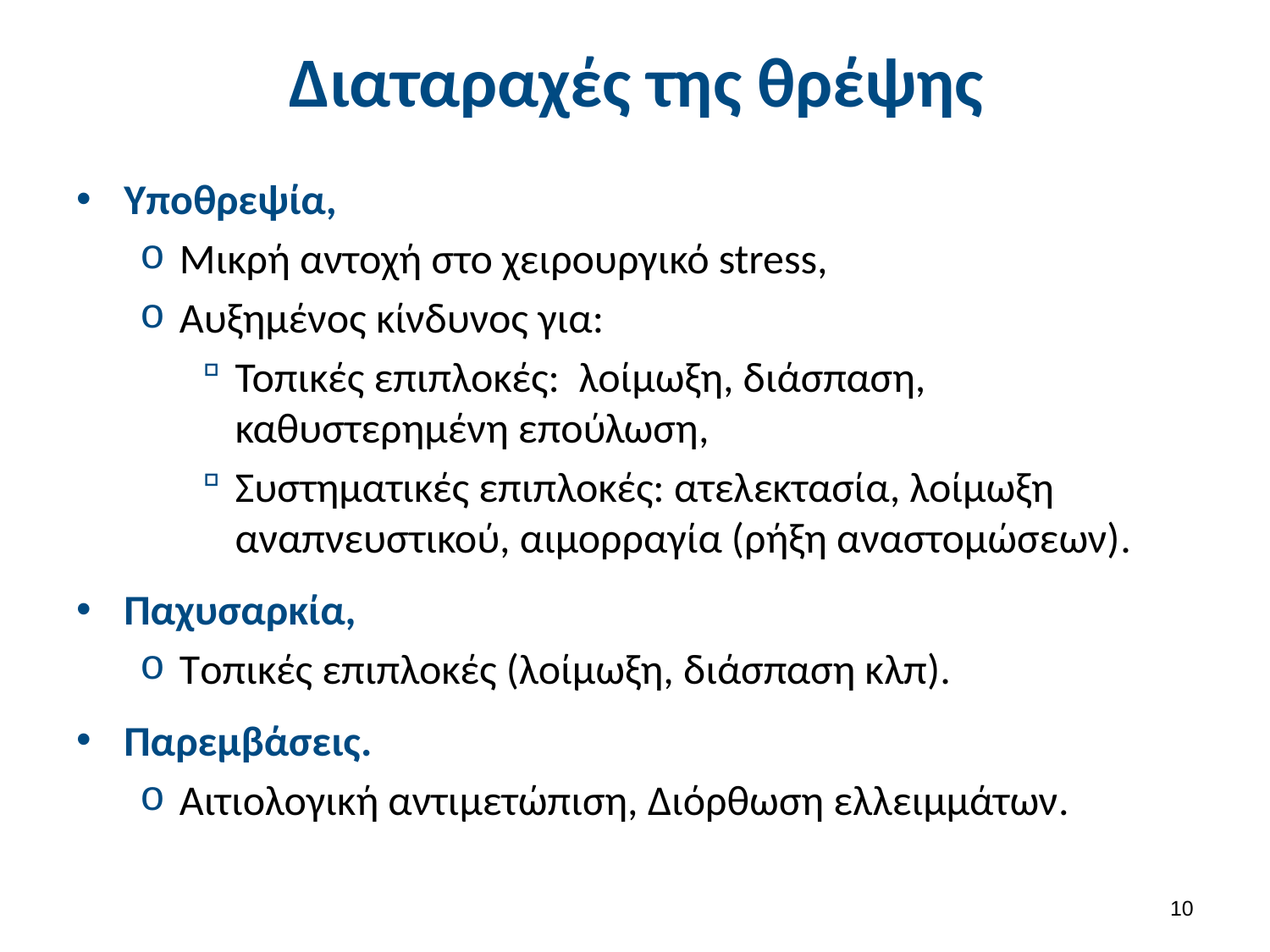

# Διαταραχές της θρέψης
Υποθρεψία,
Μικρή αντοχή στο χειρουργικό stress,
Αυξημένος κίνδυνος για:
Τοπικές επιπλοκές:  λοίμωξη, διάσπαση, καθυστερημένη επούλωση,
Συστηματικές επιπλοκές: ατελεκτασία, λοίμωξη αναπνευστικού, αιμορραγία (ρήξη αναστομώσεων).
Παχυσαρκία,
Tοπικές επιπλοκές (λοίμωξη, διάσπαση κλπ).
Παρεμβάσεις.
Αιτιολογική αντιμετώπιση, Διόρθωση ελλειμμάτων.
10